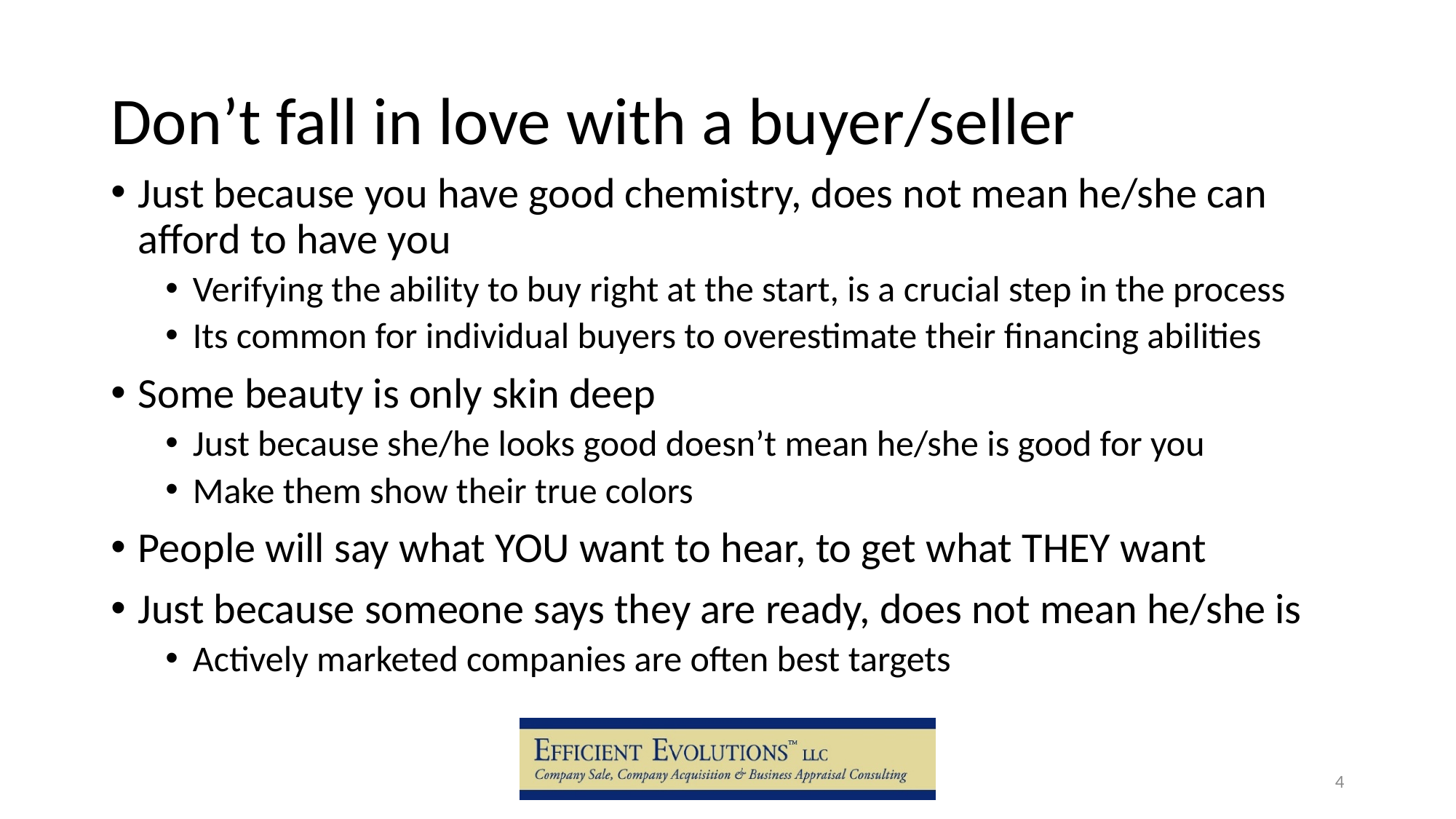

# Don’t fall in love with a buyer/seller
Just because you have good chemistry, does not mean he/she can afford to have you
Verifying the ability to buy right at the start, is a crucial step in the process
Its common for individual buyers to overestimate their financing abilities
Some beauty is only skin deep
Just because she/he looks good doesn’t mean he/she is good for you
Make them show their true colors
People will say what YOU want to hear, to get what THEY want
Just because someone says they are ready, does not mean he/she is
Actively marketed companies are often best targets

4